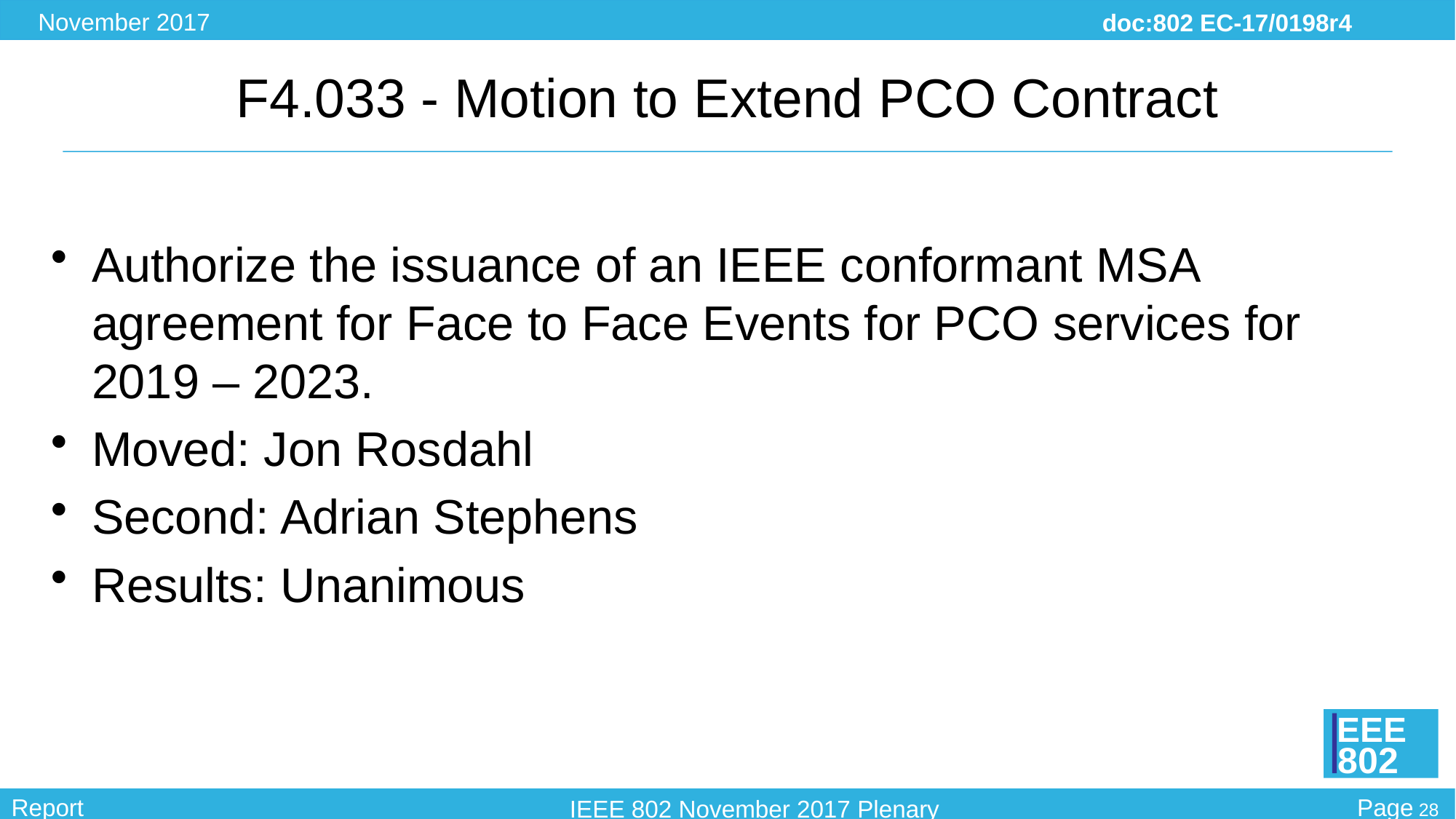

# F4.033 - Motion to Extend PCO Contract

Authorize the issuance of an IEEE conformant MSA agreement for Face to Face Events for PCO services for 2019 – 2023.
Moved: Jon Rosdahl
Second: Adrian Stephens
Results: Unanimous